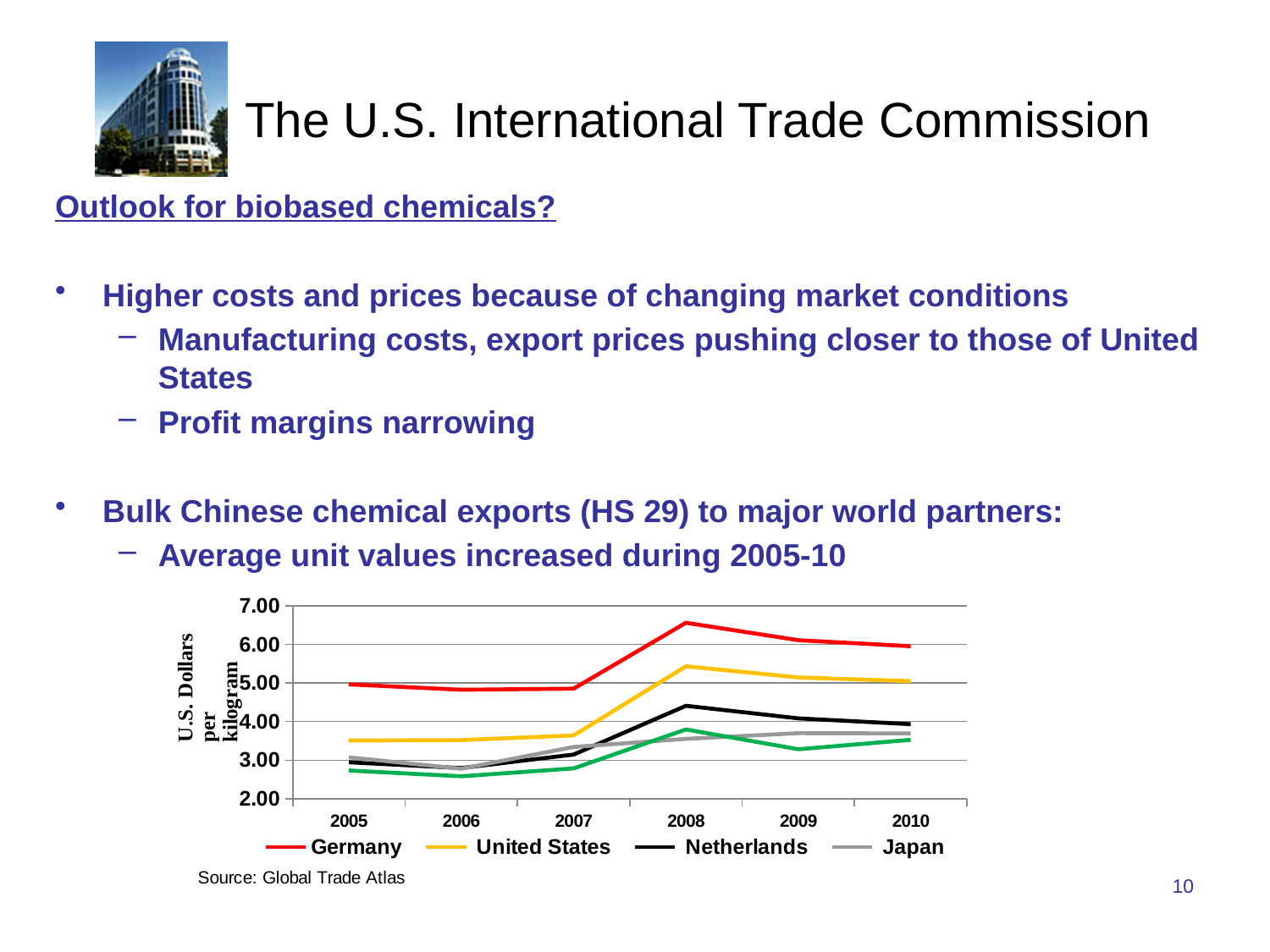

Outlook for biobased chemicals?

Higher costs and prices because of changing market conditions
Manufacturing costs, export prices pushing closer to those of United States
Profit margins narrowing

Bulk Chinese chemical exports (HS 29) to major world partners:
Average unit values increased during 2005-10

### Chart

| Category | Germany |  United States |  Netherlands |  Japan |  World |
|---|---|---|---|---|---|
| 2005 | 4.962225610965568 | 3.508741945164074 | 2.9438952497145356 | 3.0725751227654015 | 2.73119289294665 |
| 2006 | 4.824084492769229 | 3.5187692740002787 | 2.795226431700477 | 2.777076182284326 | 2.581133281762162 |
| 2007 | 4.853092556766785 | 3.63976728102114 | 3.144068123094084 | 3.34180417669712 | 2.7855349356832897 |
| 2008 | 6.557824582130182 | 5.430833332975554 | 4.408940047189801 | 3.550305884930904 | 3.795401730524233 |
| 2009 | 6.106475296467042 | 5.142679595213116 | 4.082838112155742 | 3.699270572955627 | 3.281466202076881 |
| 2010 | 5.950721792158375 | 5.04700535289838 | 3.9326481147850725 | 3.6936698905889758 | 3.5264675808201456 |
10